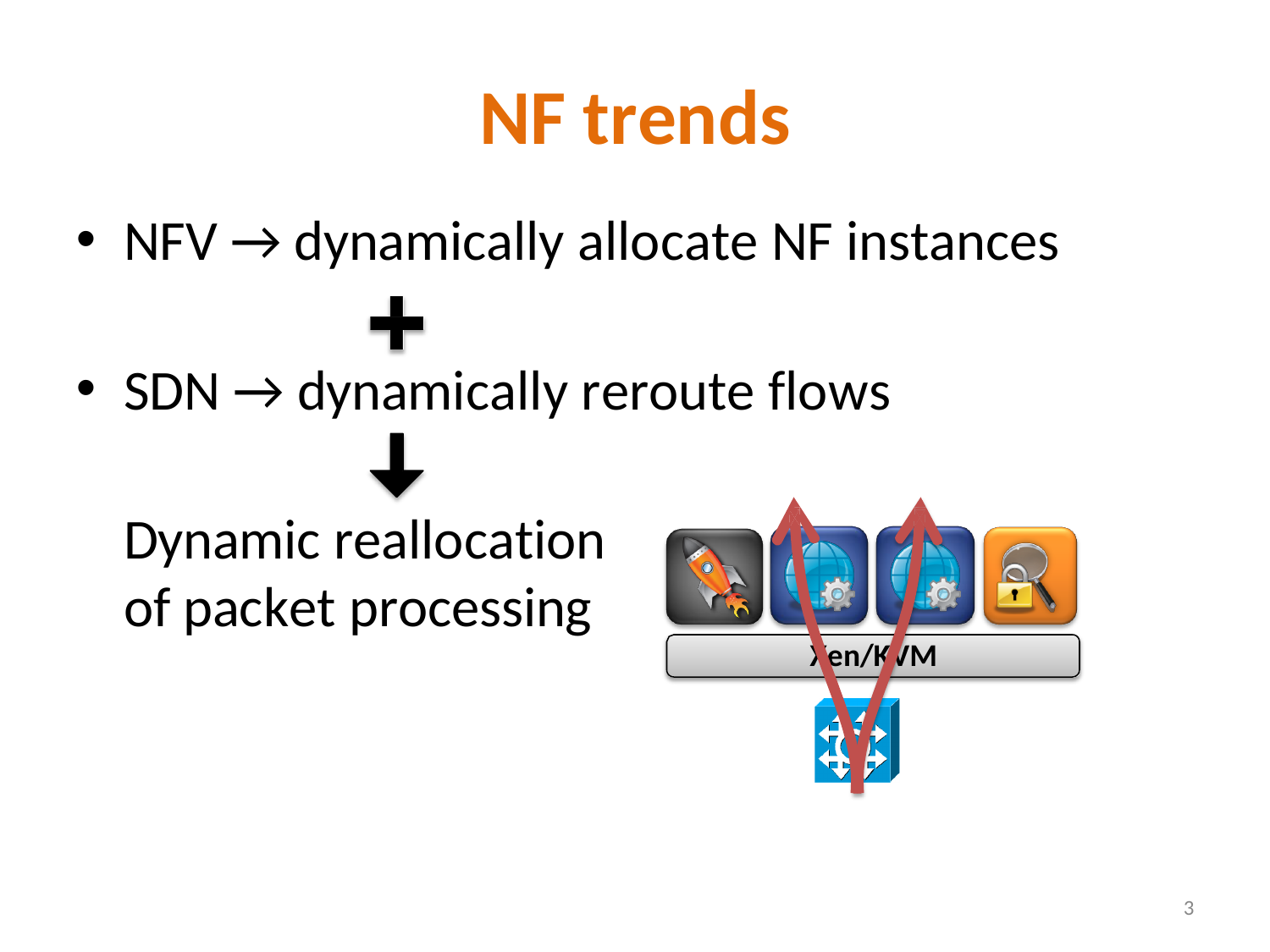

# NF trends
NFV → dynamically allocate NF instances

SDN → dynamically reroute flows

Dynamic reallocation of packet processing

Xen/KVM

3